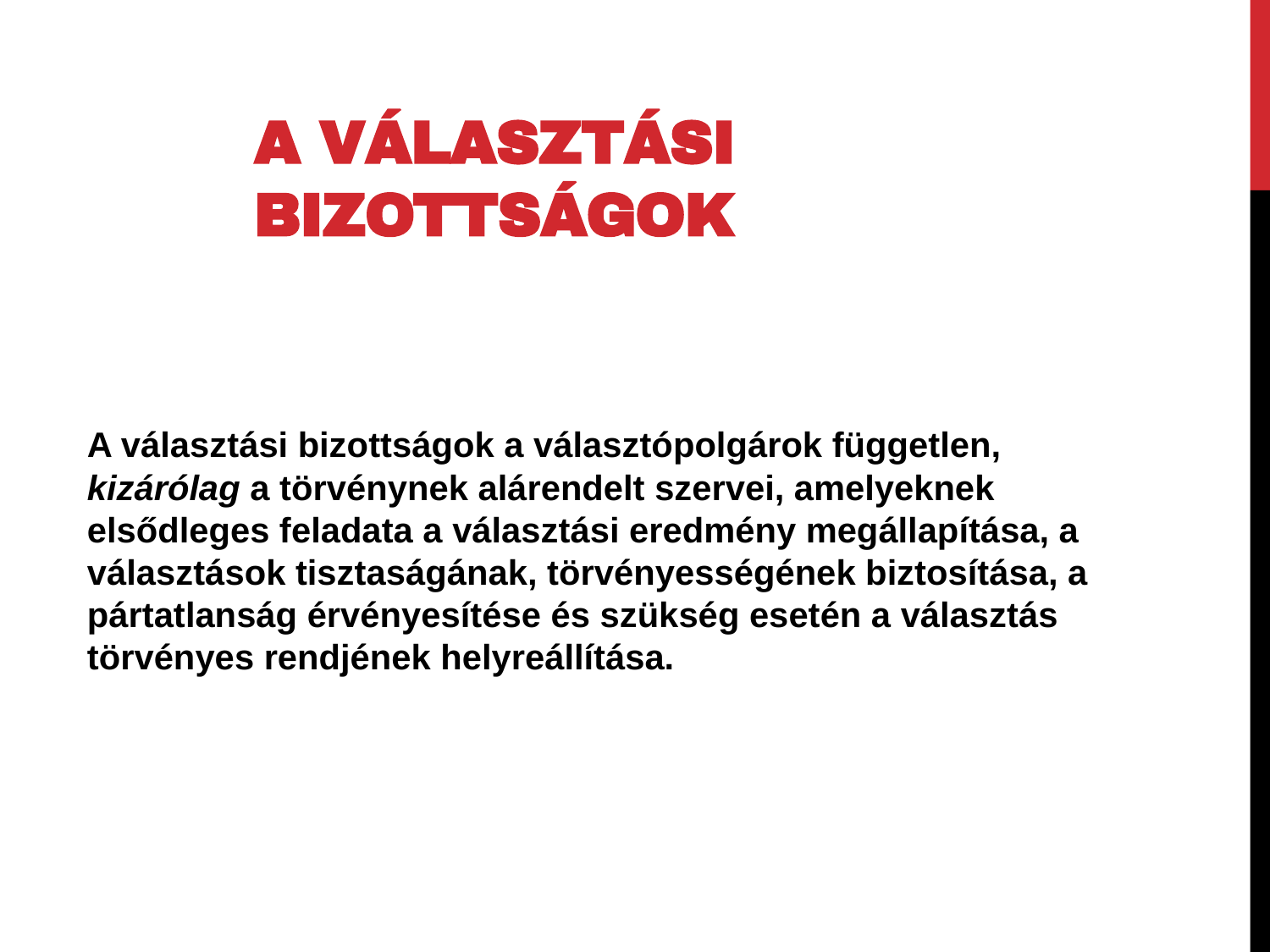

# A választási bizottságok
A választási bizottságok a választópolgárok független, kizárólag a törvénynek alárendelt szervei, amelyeknek elsődleges feladata a választási eredmény megállapítása, a választások tisztaságának, törvényességének biztosítása, a pártatlanság érvényesítése és szükség esetén a választás törvényes rendjének helyreállítása.